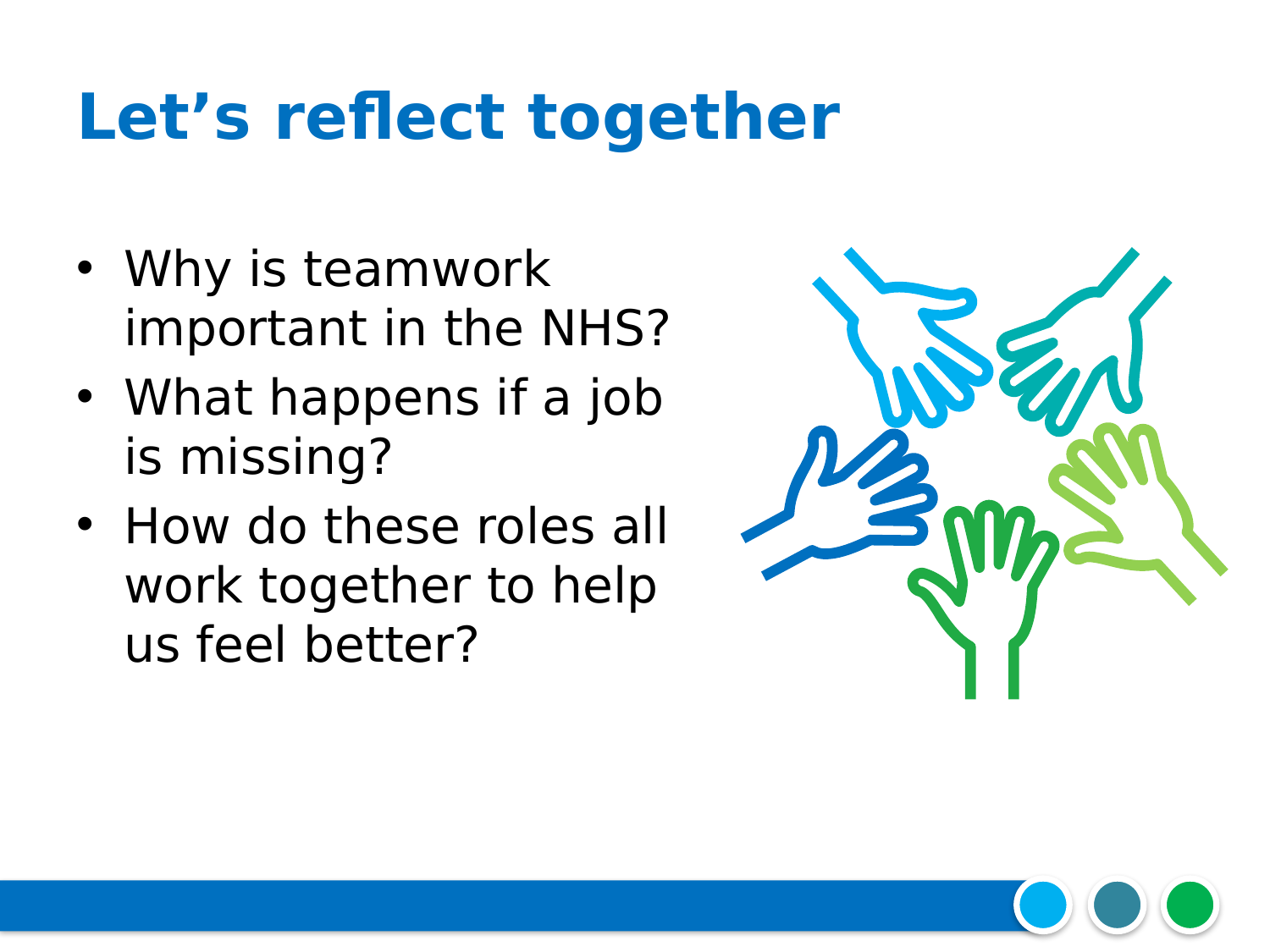

# Let’s reflect together
Why is teamwork important in the NHS?
What happens if a job is missing?
How do these roles all work together to help us feel better?